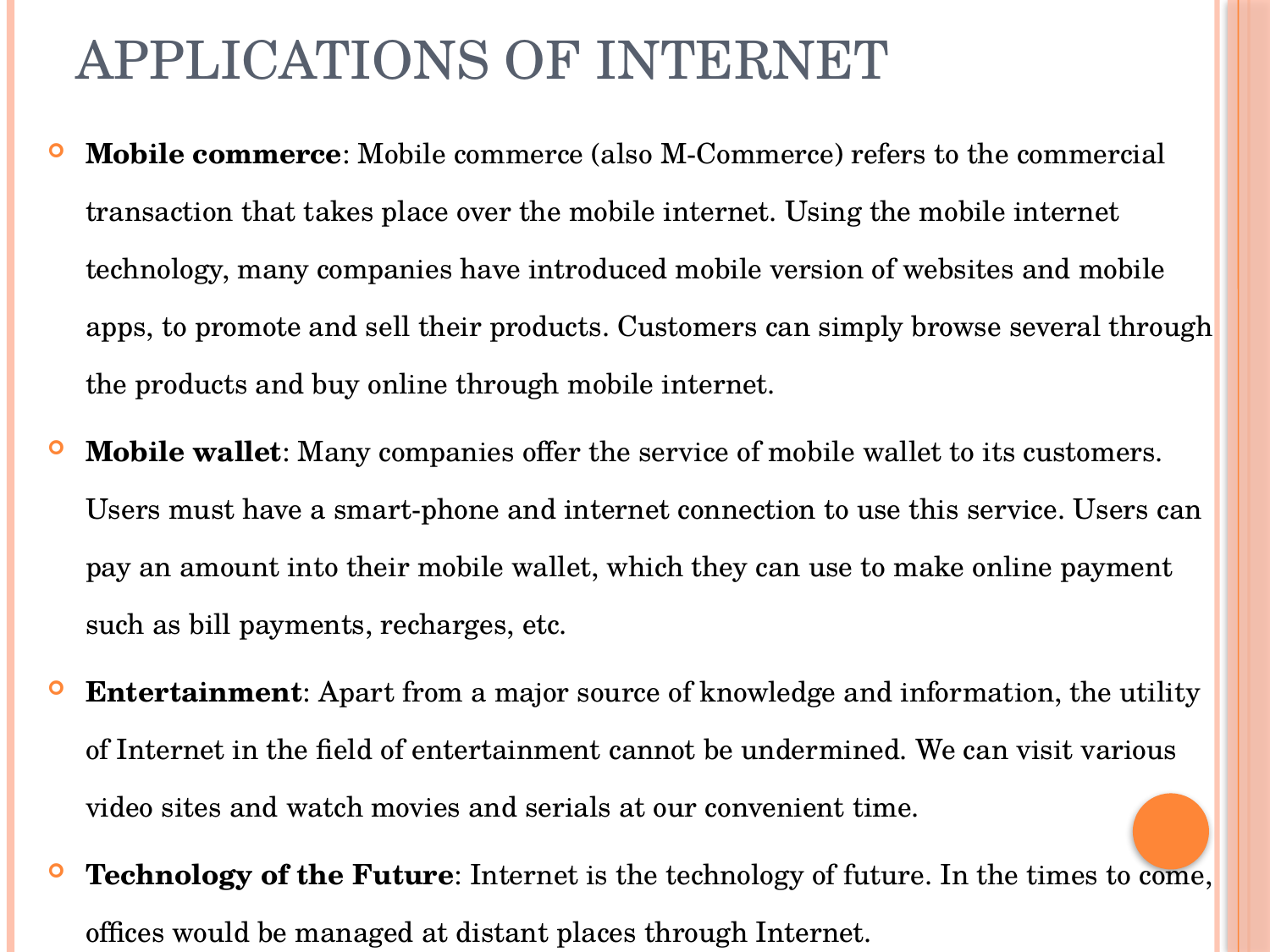

# Applications of Internet
Mobile commerce: Mobile commerce (also M-Commerce) refers to the commercial transaction that takes place over the mobile internet. Using the mobile internet technology, many companies have introduced mobile version of websites and mobile apps, to promote and sell their products. Customers can simply browse several through the products and buy online through mobile internet.
Mobile wallet: Many companies offer the service of mobile wallet to its customers. Users must have a smart-phone and internet connection to use this service. Users can pay an amount into their mobile wallet, which they can use to make online payment such as bill payments, recharges, etc.
Entertainment: Apart from a major source of knowledge and information, the utility of Internet in the field of entertainment cannot be undermined. We can visit various video sites and watch movies and serials at our convenient time.
Technology of the Future: Internet is the technology of future. In the times to come, offices would be managed at distant places through Internet.